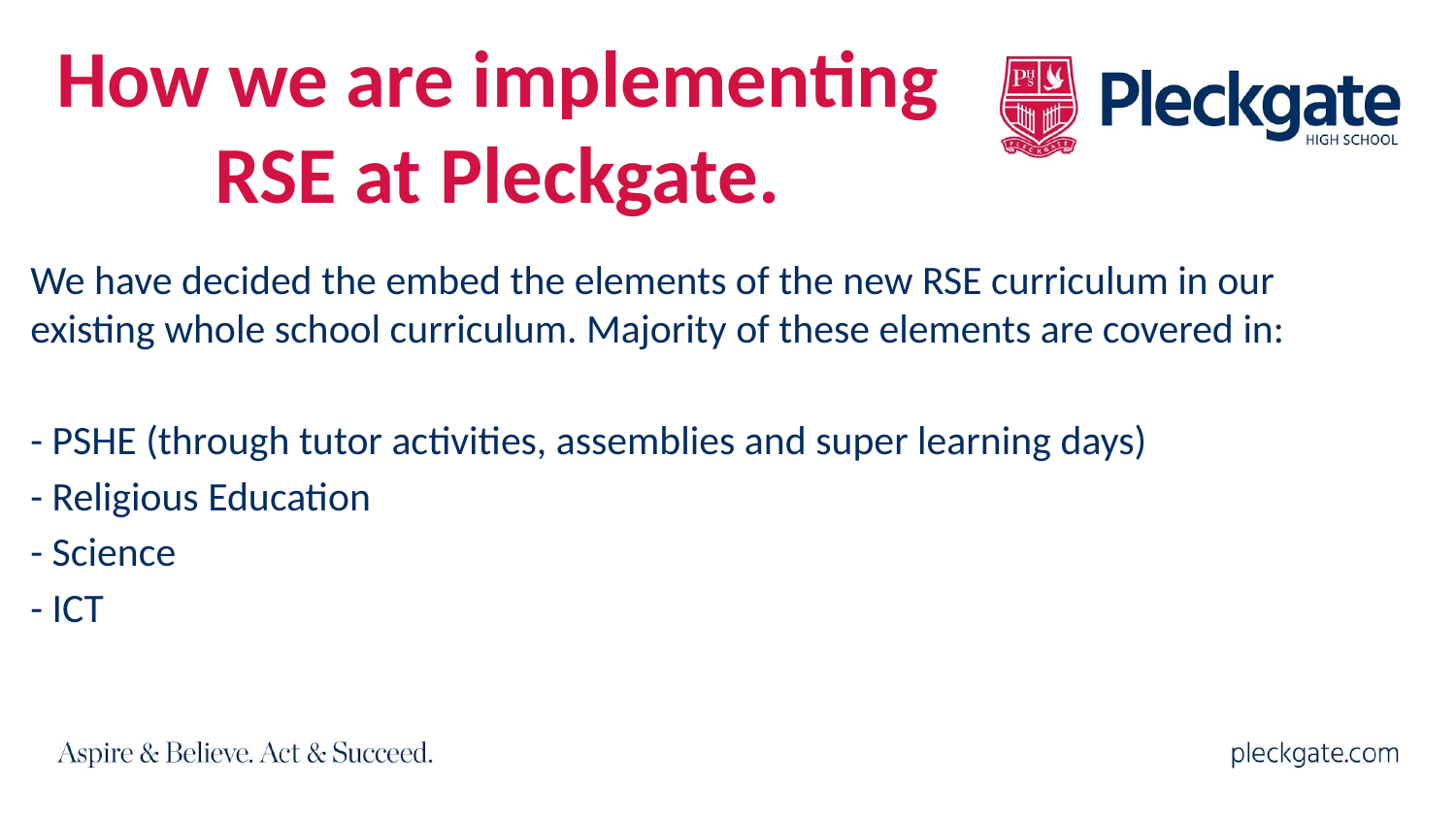

# How we are implementing RSE at Pleckgate.
We have decided the embed the elements of the new RSE curriculum in our existing whole school curriculum. Majority of these elements are covered in:

- PSHE (through tutor activities, assemblies and super learning days)
- Religious Education
- Science
- ICT